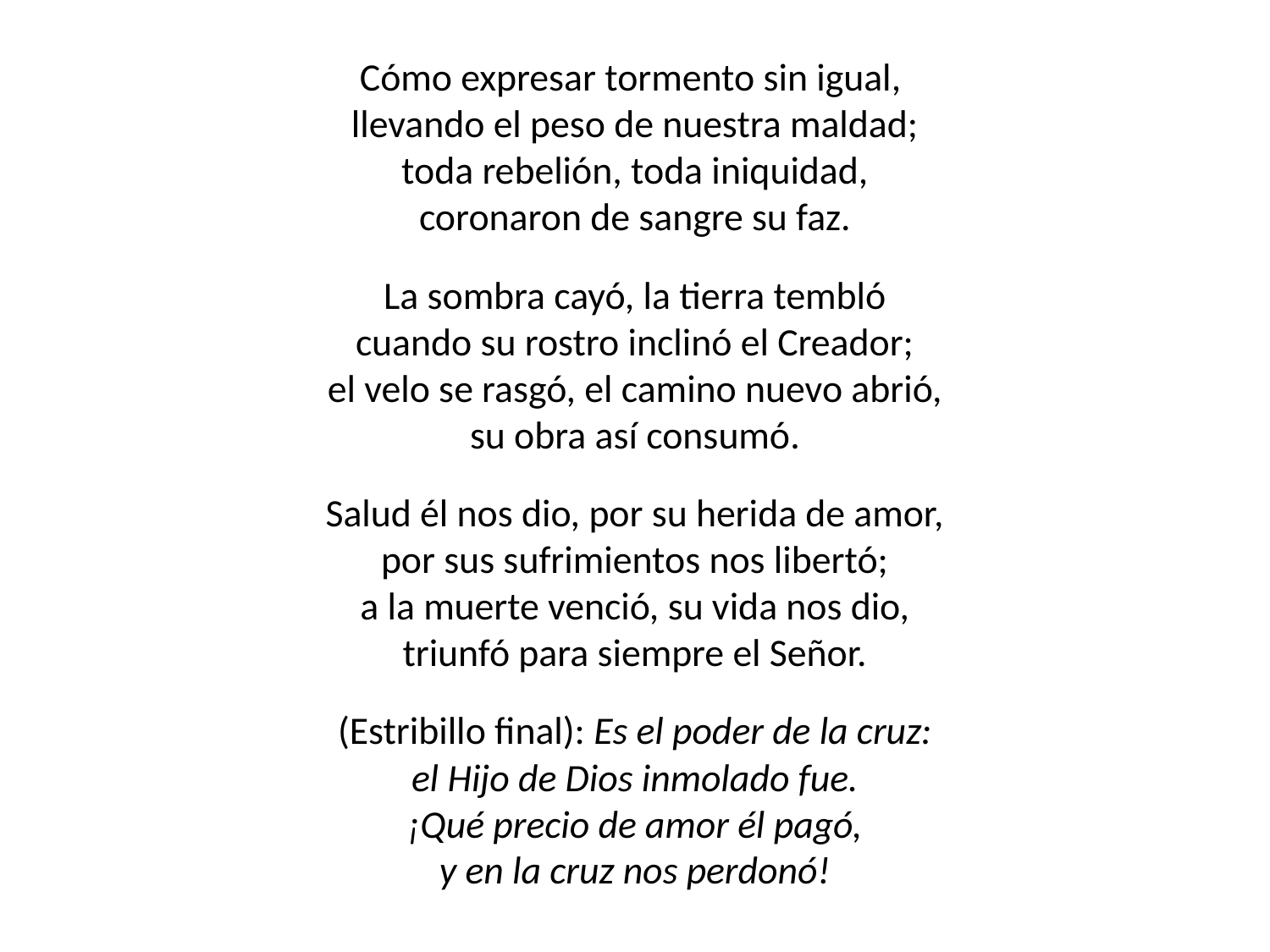

Cómo expresar tormento sin igual,
llevando el peso de nuestra maldad;
toda rebelión, toda iniquidad,
coronaron de sangre su faz.
La sombra cayó, la tierra tembló
cuando su rostro inclinó el Creador;
el velo se rasgó, el camino nuevo abrió,
su obra así consumó.
Salud él nos dio, por su herida de amor,
por sus sufrimientos nos libertó;
a la muerte venció, su vida nos dio,
triunfó para siempre el Señor.
(Estribillo final): Es el poder de la cruz:
el Hijo de Dios inmolado fue.
¡Qué precio de amor él pagó,
y en la cruz nos perdonó!